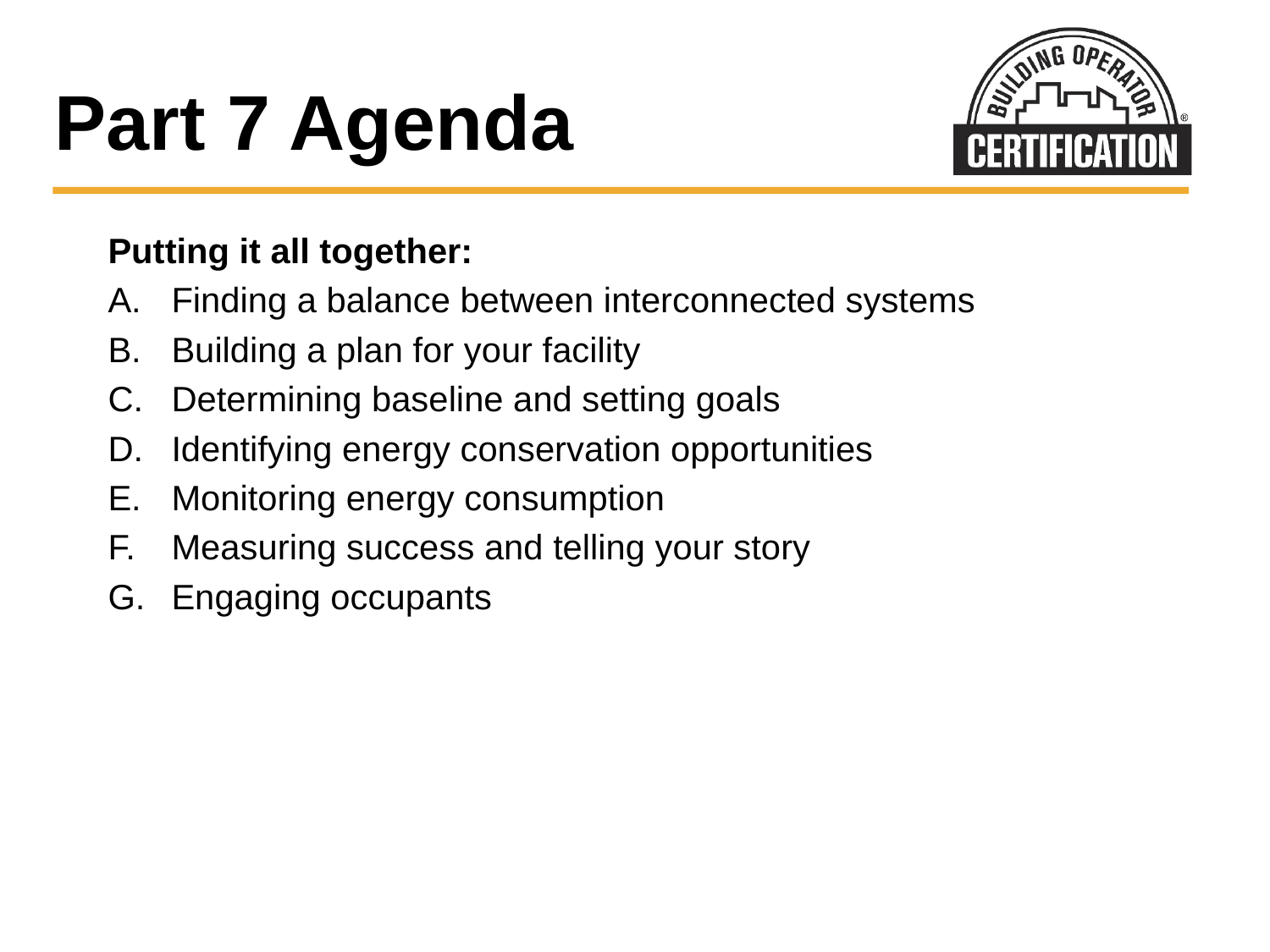

# Part 7 Agenda

Putting it all together:
Finding a balance between interconnected systems
Building a plan for your facility
Determining baseline and setting goals
Identifying energy conservation opportunities
Monitoring energy consumption
Measuring success and telling your story
Engaging occupants